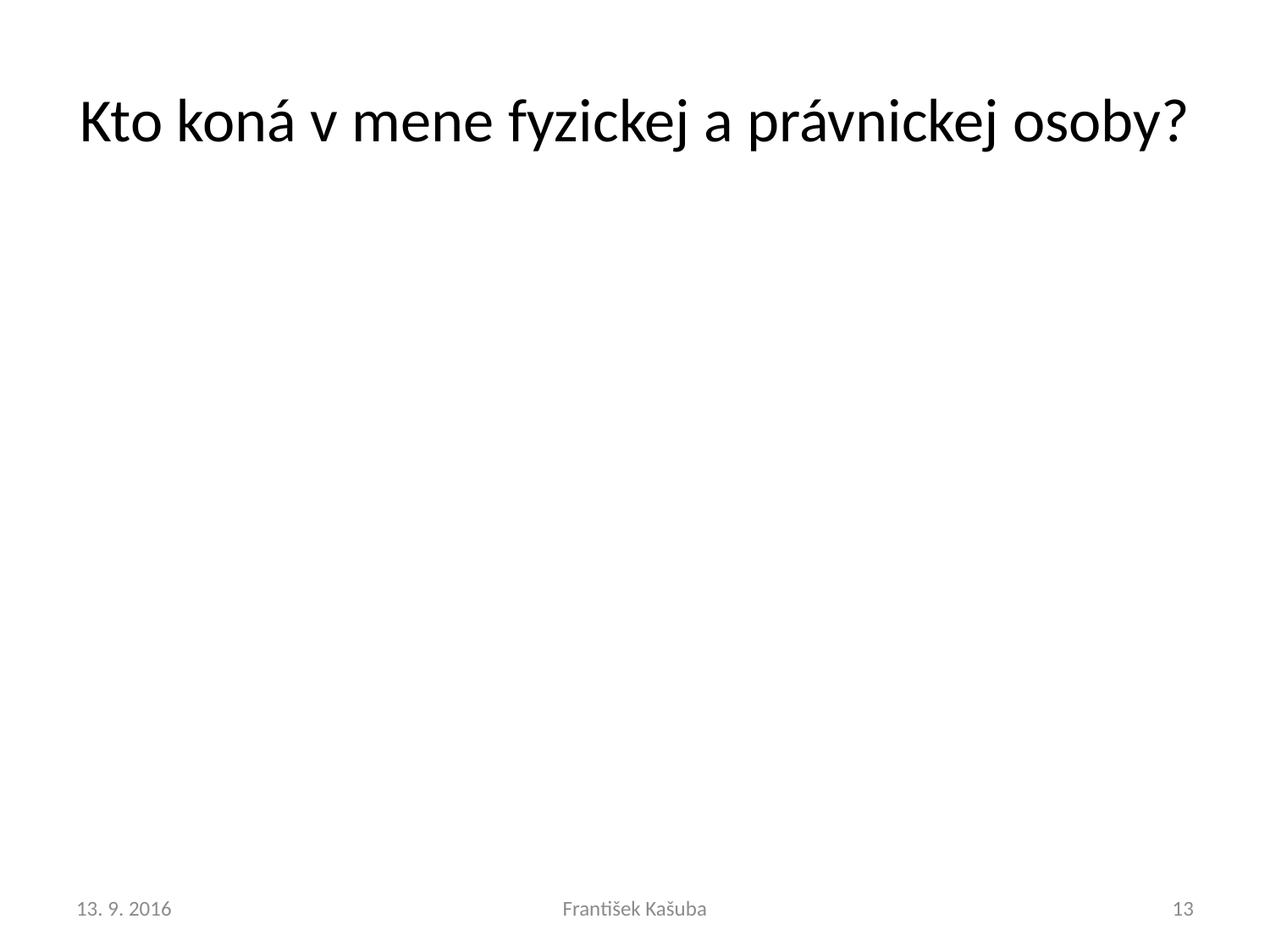

# Kto koná v mene fyzickej a právnickej osoby?

13. 9. 2016
František Kašuba
13